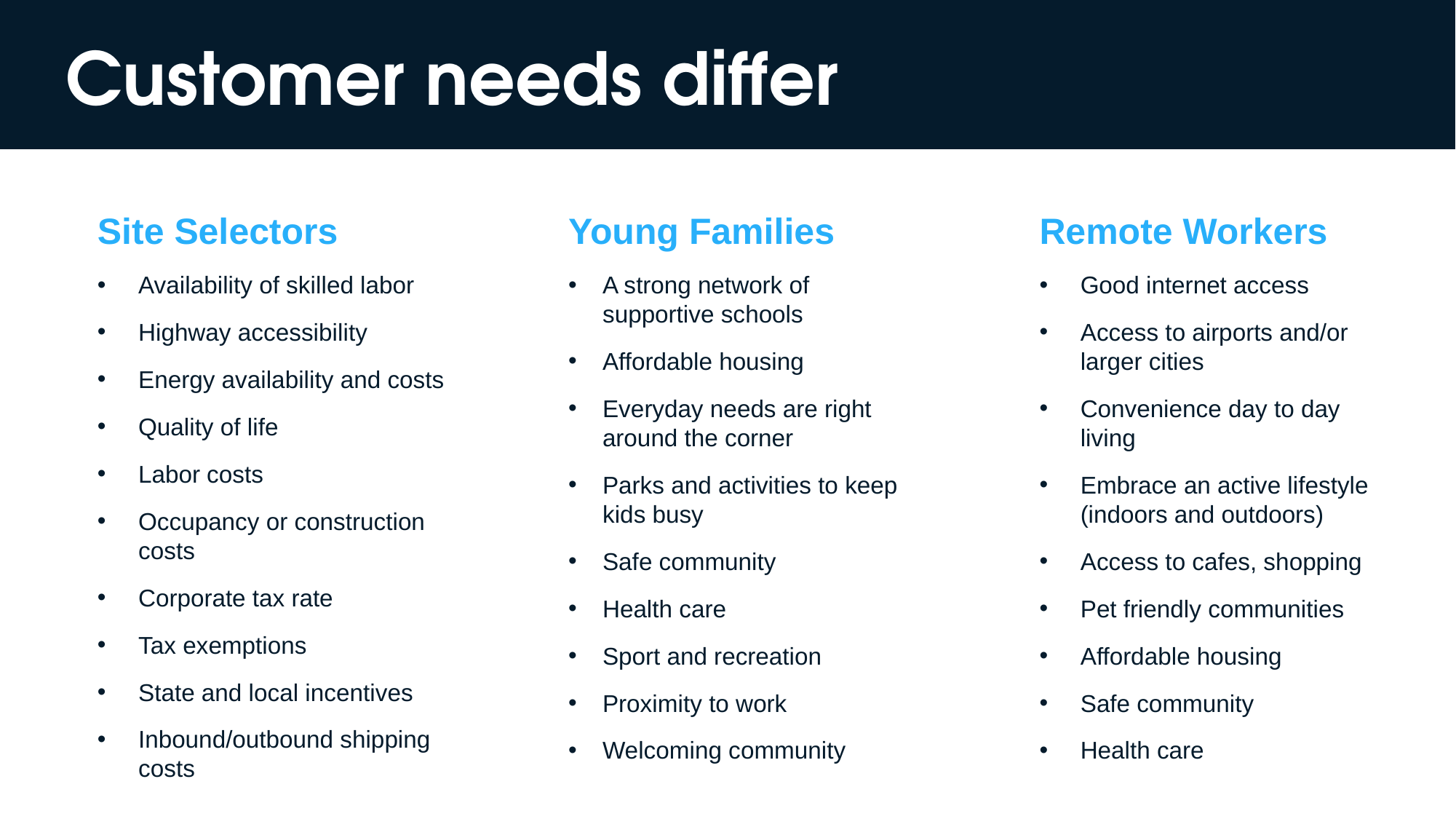

Customer needs differ
Site Selectors
Availability of skilled labor
Highway accessibility
Energy availability and costs
Quality of life
Labor costs
Occupancy or construction costs
Corporate tax rate
Tax exemptions
State and local incentives
Inbound/outbound shipping costs
Young Families
A strong network of supportive schools
Affordable housing
Everyday needs are right around the corner
Parks and activities to keep kids busy
Safe community
Health care
Sport and recreation
Proximity to work
Welcoming community
Remote Workers
Good internet access
Access to airports and/or larger cities
Convenience day to day living
Embrace an active lifestyle  (indoors and outdoors)
Access to cafes, shopping
Pet friendly communities
Affordable housing
Safe community
Health care